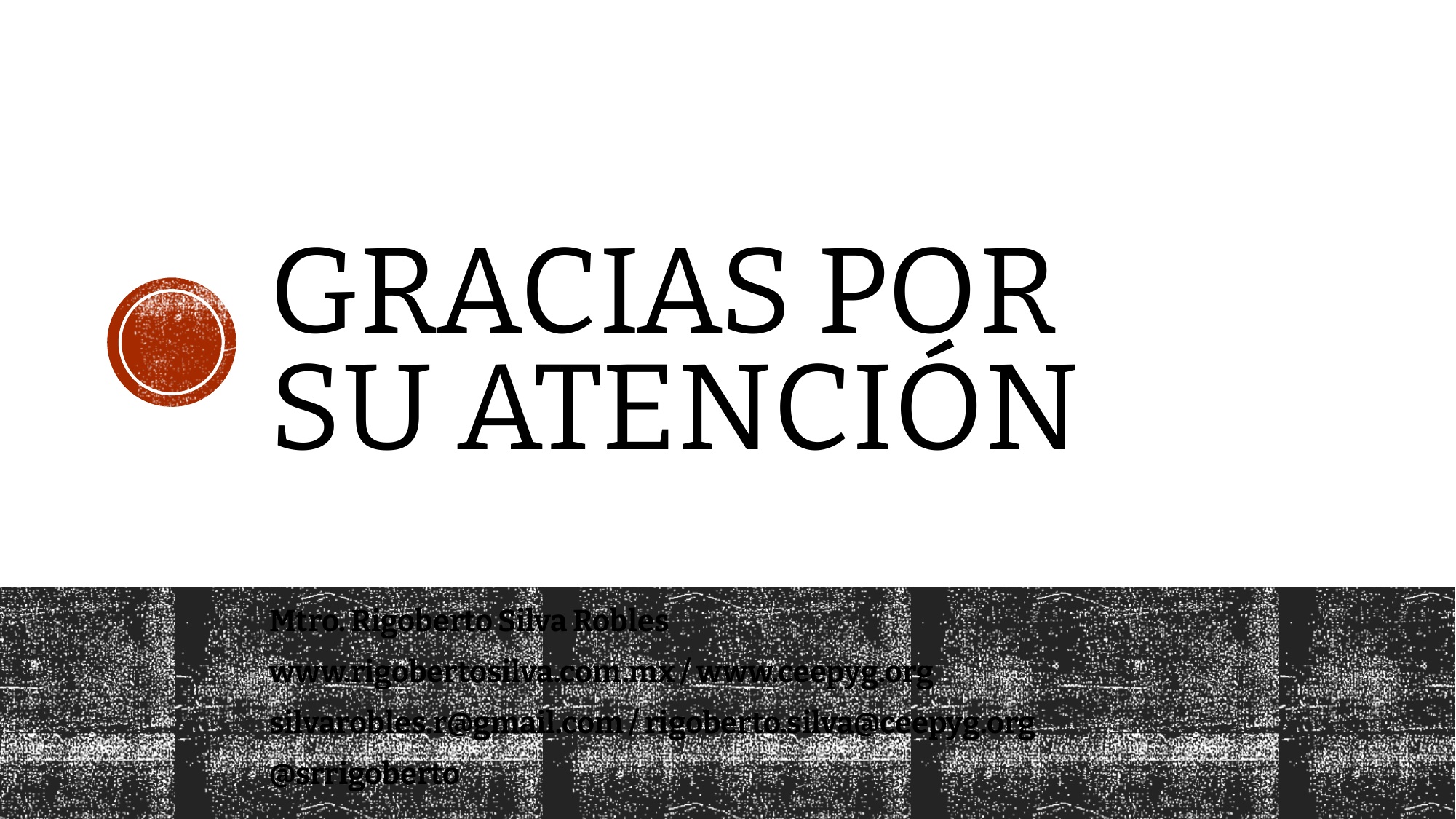

# Gracias por su atención
Mtro. Rigoberto Silva Robles
www.rigobertosilva.com.mx / www.ceepyg.org
silvarobles.r@gmail.com / rigoberto.silva@ceepyg.org
@srrigoberto